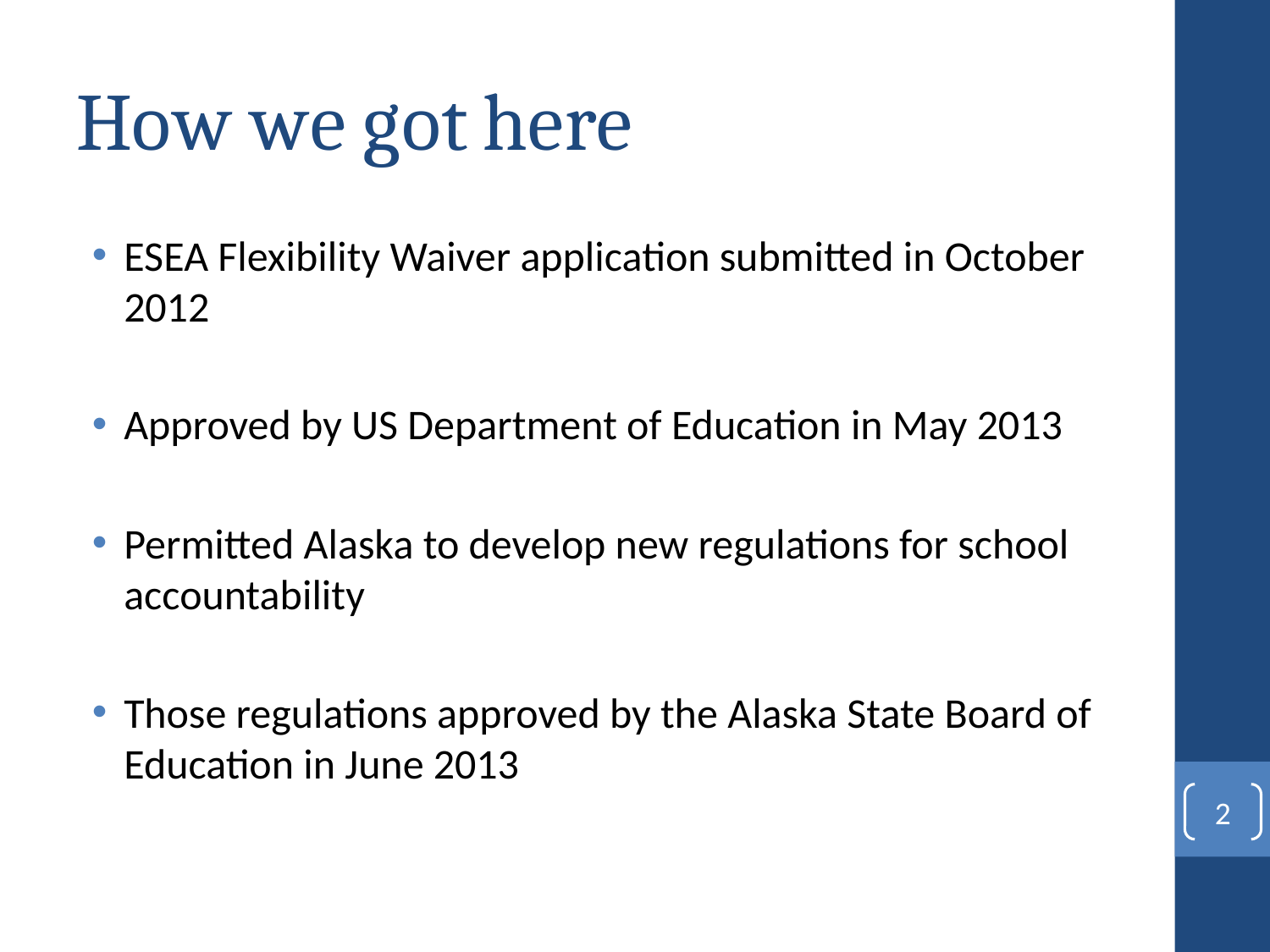

# How we got here
ESEA Flexibility Waiver application submitted in October 2012

Approved by US Department of Education in May 2013

Permitted Alaska to develop new regulations for school accountability

Those regulations approved by the Alaska State Board of Education in June 2013
2